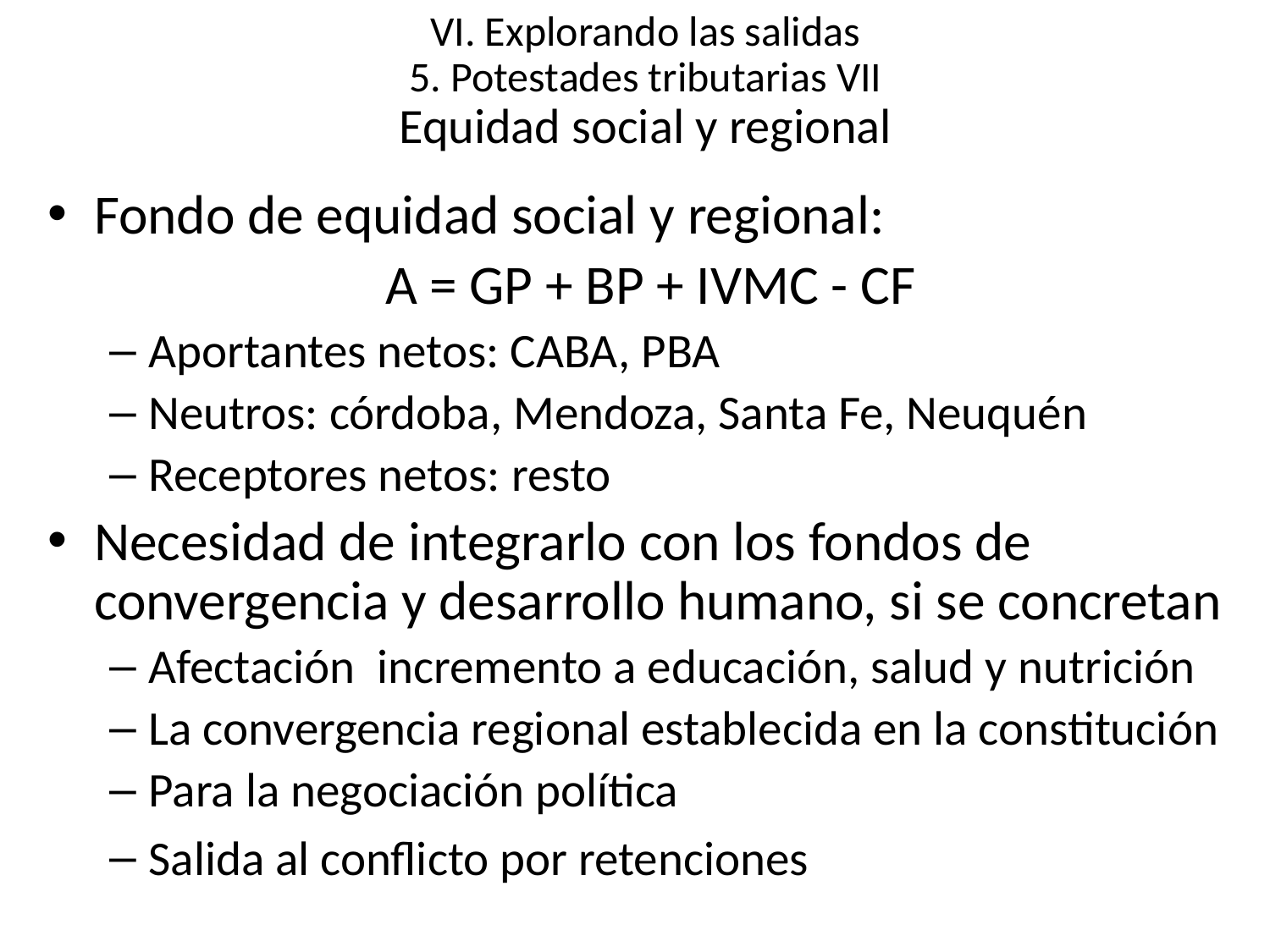

# VI. Explorando las salidas 5. Potestades tributarias VII Equidad social y regional
Fondo de equidad social y regional:
A = GP + BP + IVMC - CF
Aportantes netos: CABA, PBA
Neutros: córdoba, Mendoza, Santa Fe, Neuquén
Receptores netos: resto
Necesidad de integrarlo con los fondos de convergencia y desarrollo humano, si se concretan
Afectación  incremento a educación, salud y nutrición
La convergencia regional establecida en la constitución
Para la negociación política
Salida al conflicto por retenciones